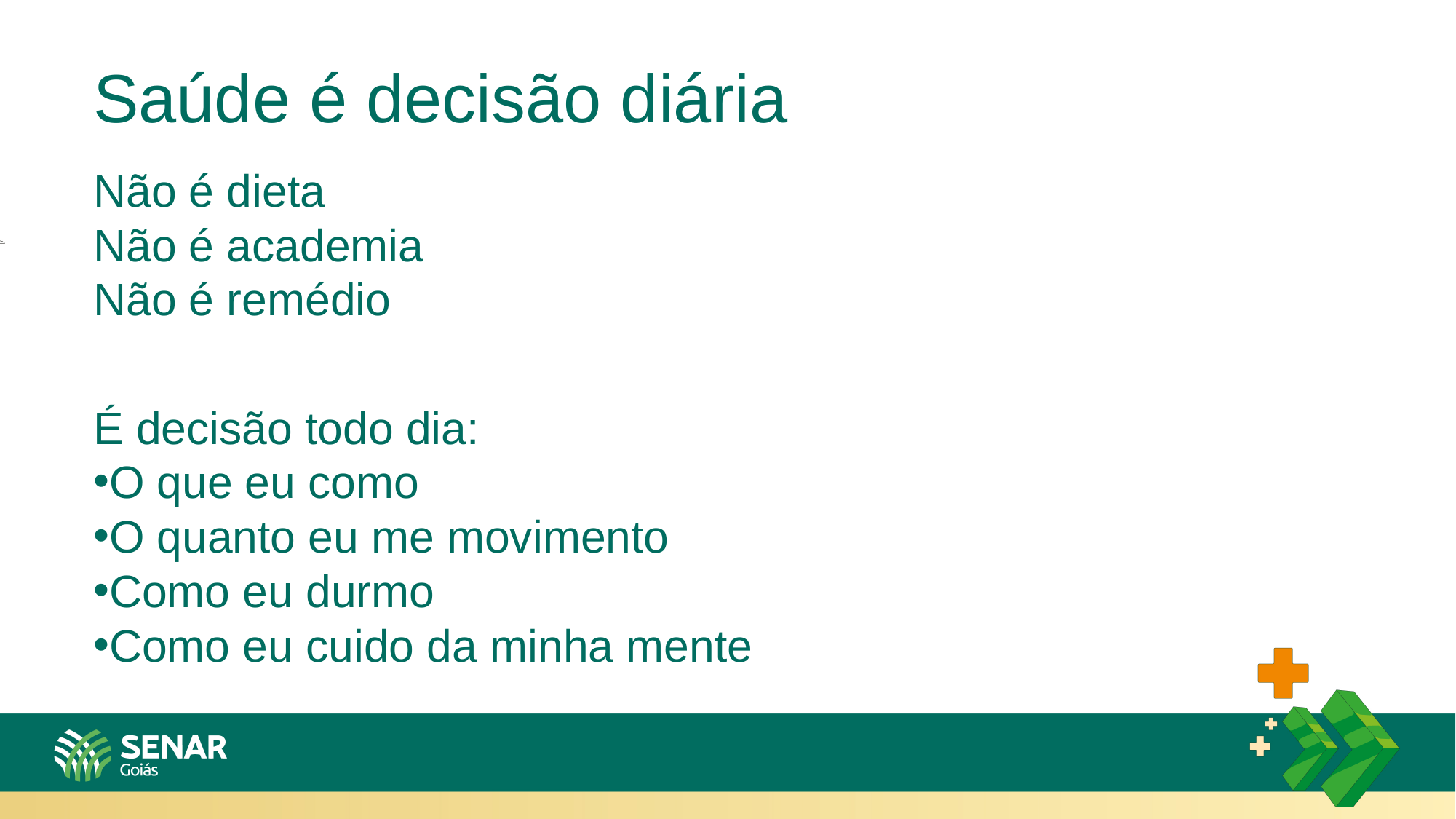

Saúde é decisão diária
Não é dieta
Não é academia
Não é remédio
É decisão todo dia:
O que eu como
O quanto eu me movimento
Como eu durmo
Como eu cuido da minha mente